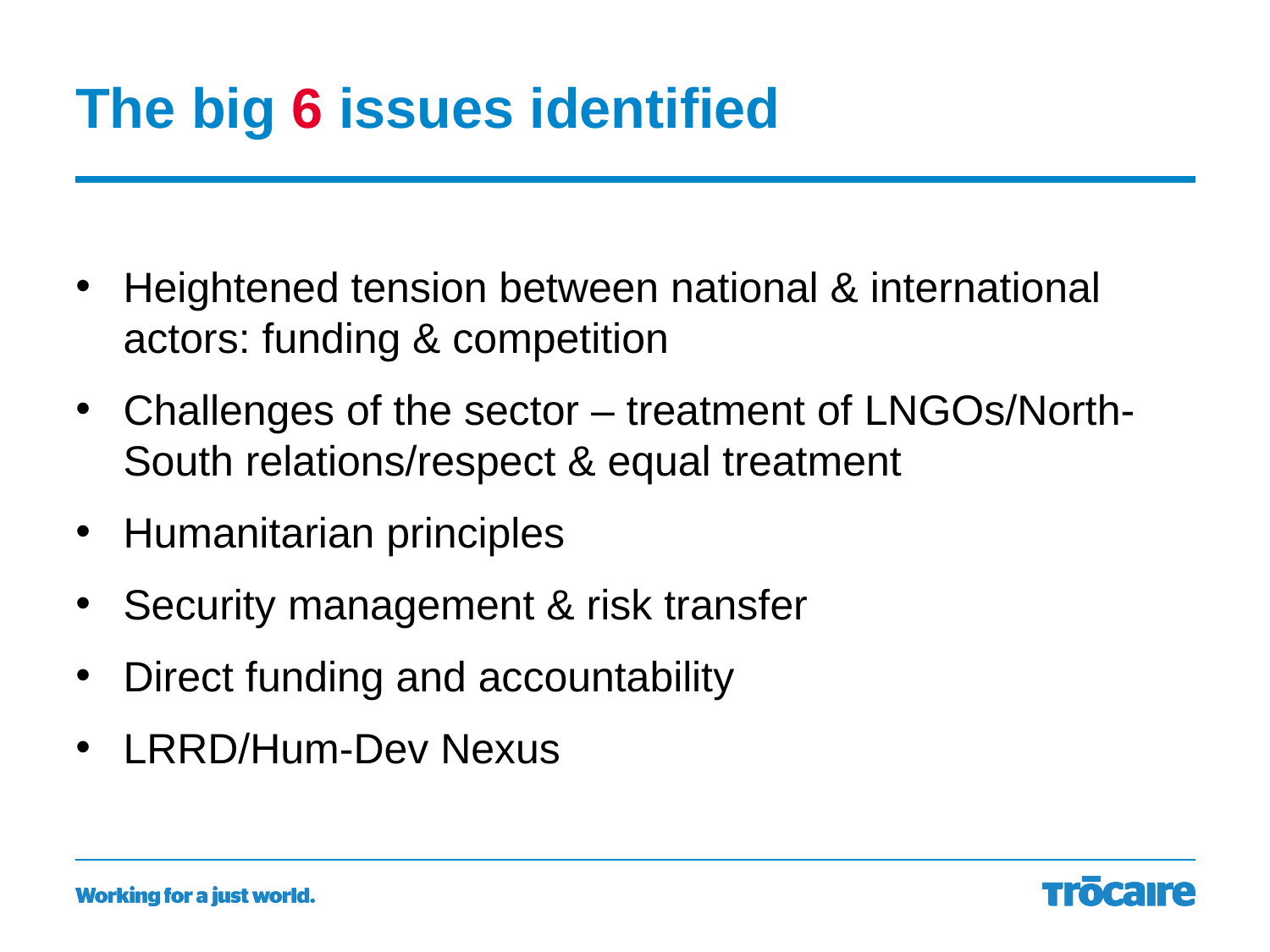

# The big 6 issues identified
Heightened tension between national & international actors: funding & competition
Challenges of the sector – treatment of LNGOs/North-South relations/respect & equal treatment
Humanitarian principles
Security management & risk transfer
Direct funding and accountability
LRRD/Hum-Dev Nexus